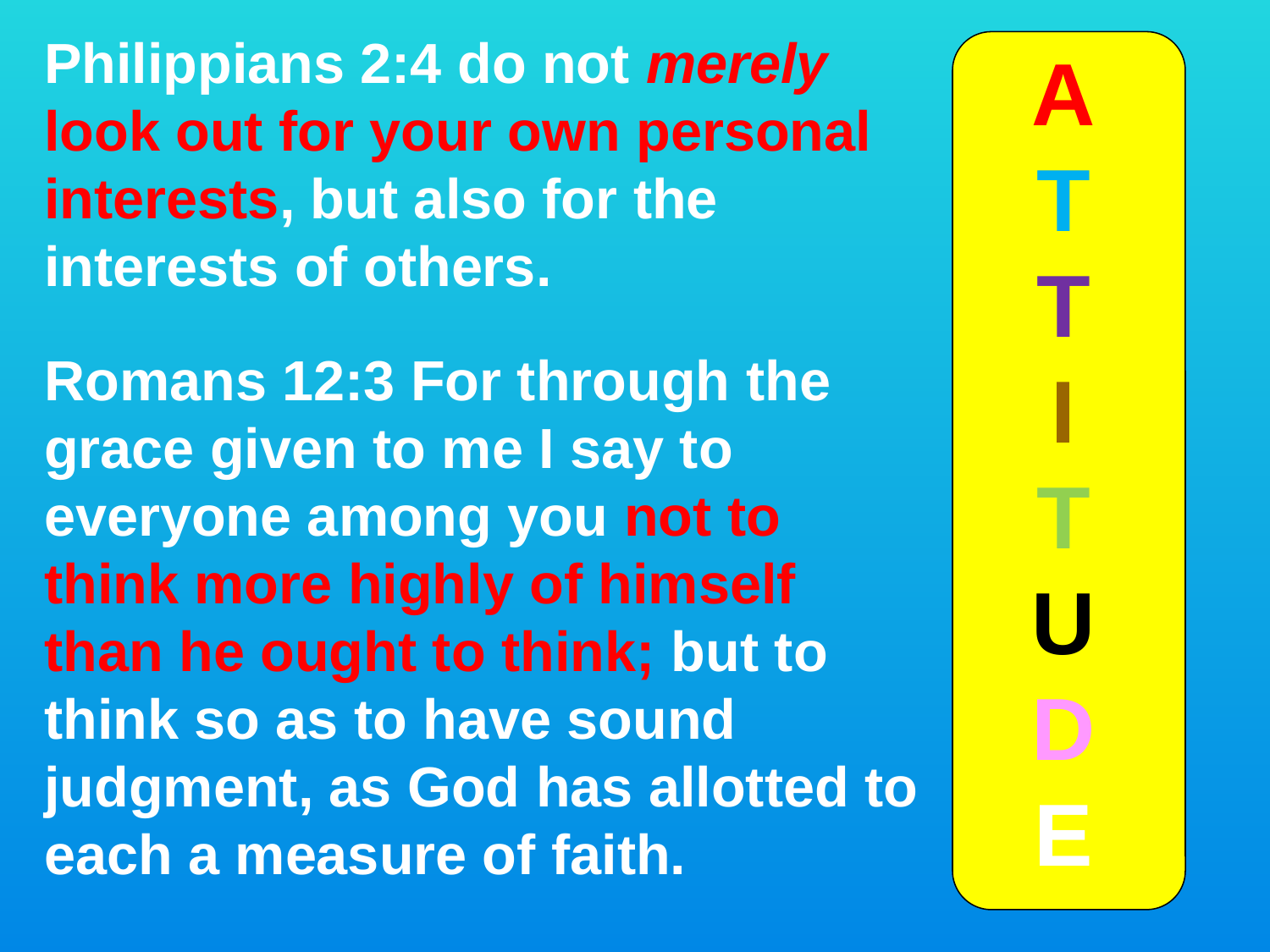

Philippians 2:4 do not merely look out for your own personal interests, but also for the interests of others.
A
T
T
I
T
U
D
E

Romans 12:3 For through the grace given to me I say to everyone among you not to think more highly of himself than he ought to think; but to think so as to have sound judgment, as God has allotted to each a measure of faith.